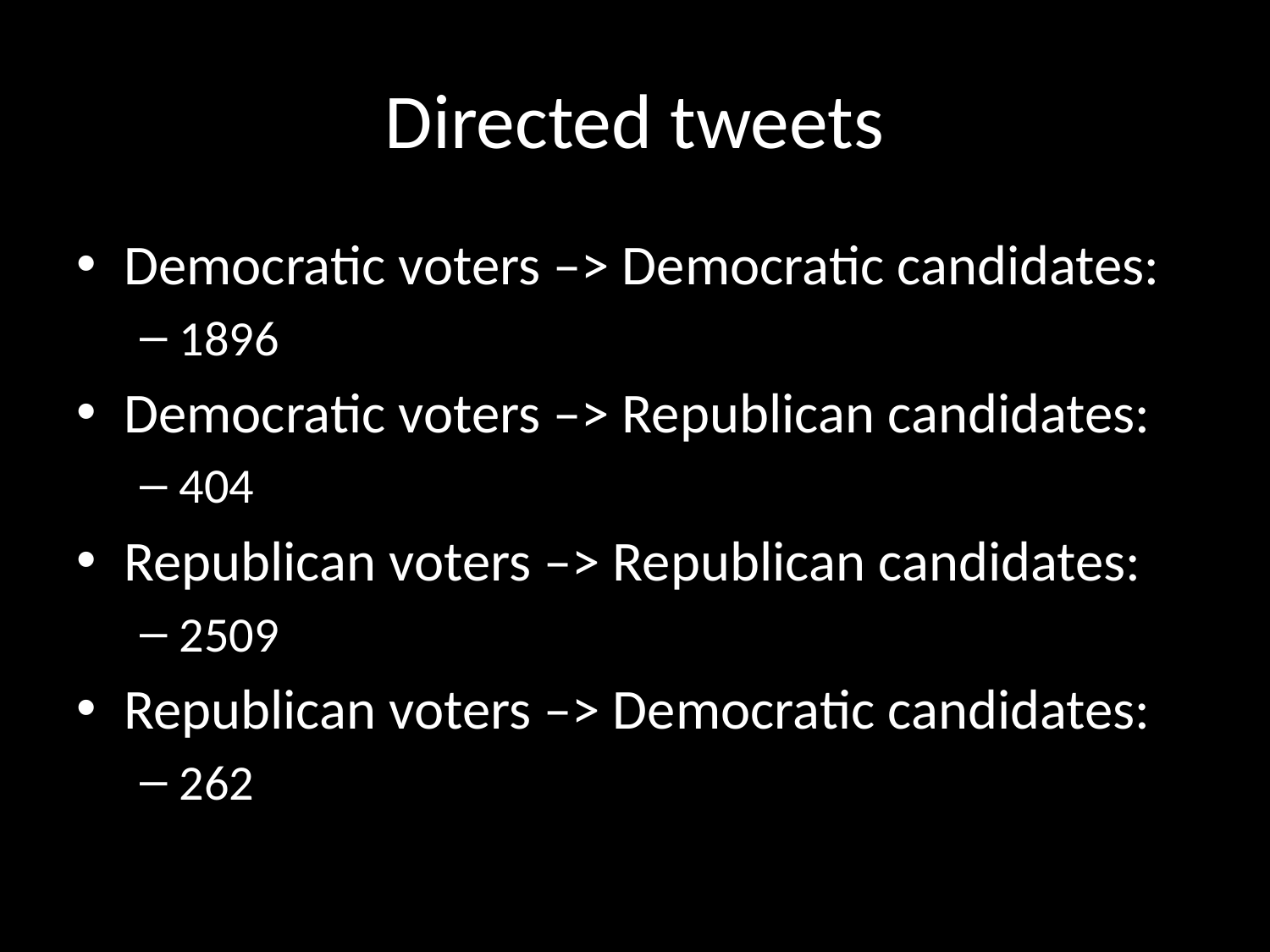

# Directed tweets
Democratic voters –> Democratic candidates:
1896
Democratic voters –> Republican candidates:
404
Republican voters –> Republican candidates:
2509
Republican voters –> Democratic candidates:
262